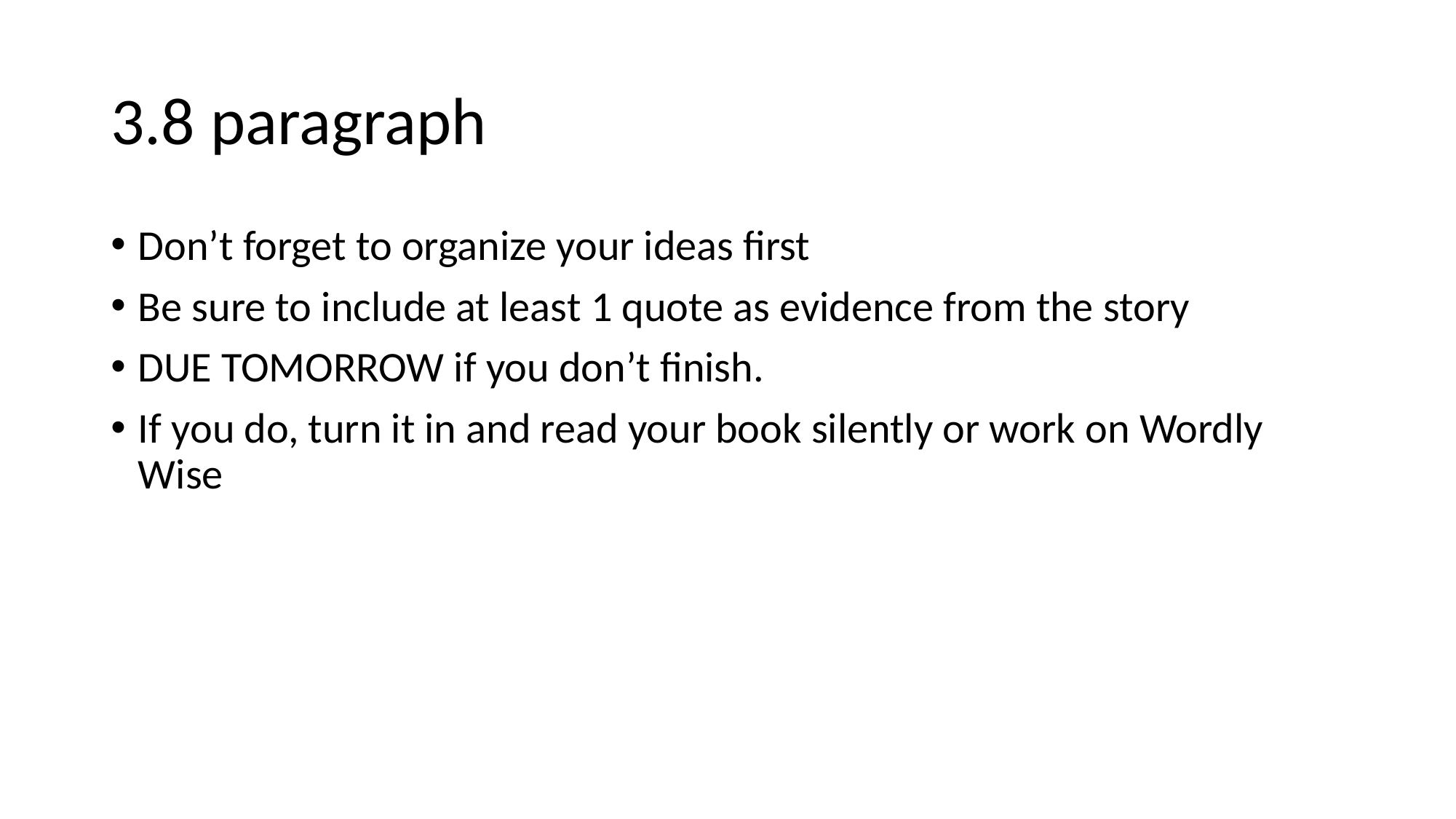

# 3.8 paragraph
Don’t forget to organize your ideas first
Be sure to include at least 1 quote as evidence from the story
DUE TOMORROW if you don’t finish.
If you do, turn it in and read your book silently or work on Wordly Wise